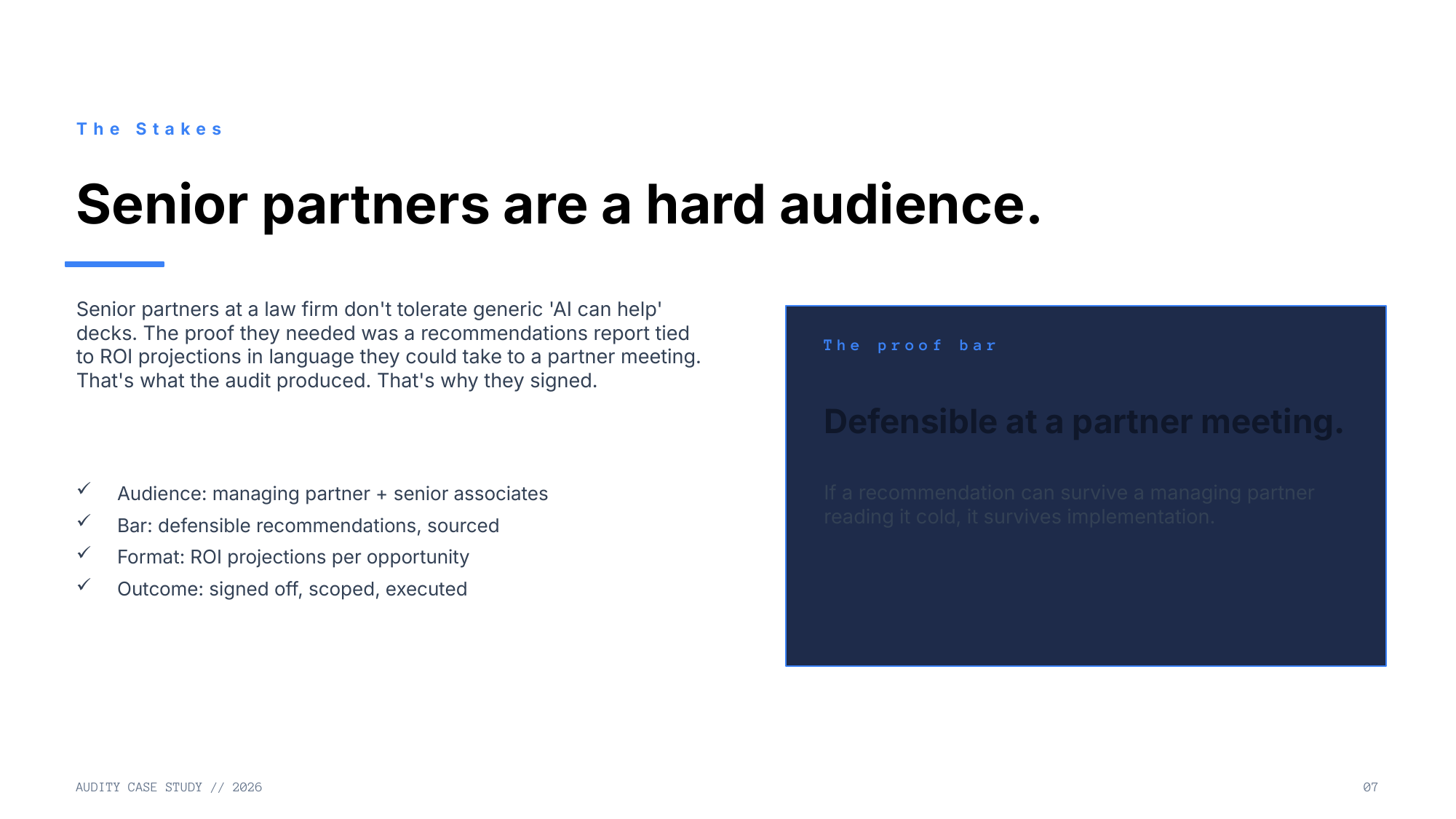

The Stakes
Senior partners are a hard audience.

Senior partners at a law firm don't tolerate generic 'AI can help' decks. The proof they needed was a recommendations report tied to ROI projections in language they could take to a partner meeting. That's what the audit produced. That's why they signed.

The proof bar
Defensible at a partner meeting.
Audience: managing partner + senior associates
Bar: defensible recommendations, sourced
Format: ROI projections per opportunity
Outcome: signed off, scoped, executed
If a recommendation can survive a managing partner reading it cold, it survives implementation.
AUDITY CASE STUDY // 2026
07